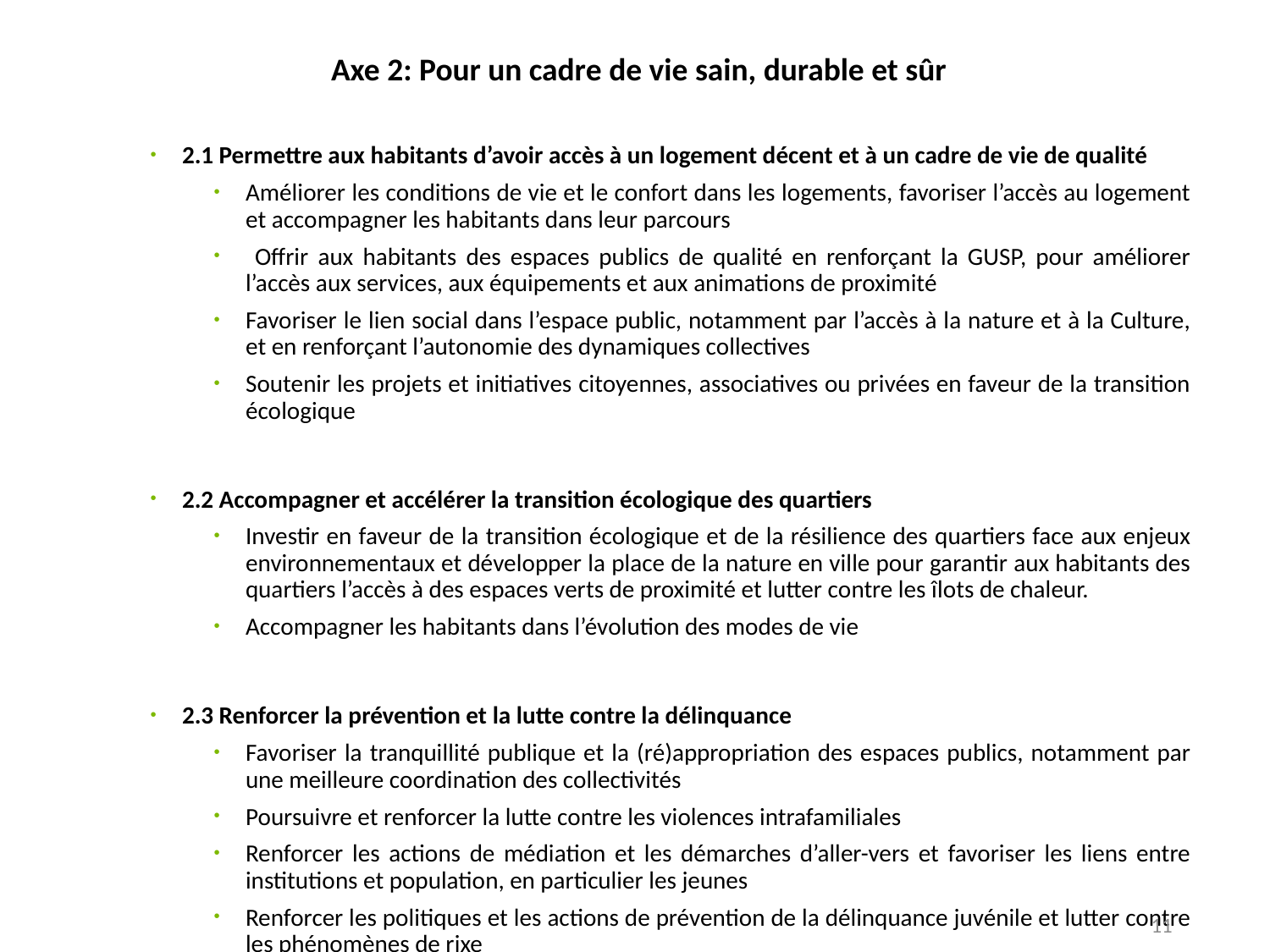

Axe 2: Pour un cadre de vie sain, durable et sûr

2.1 Permettre aux habitants d’avoir accès à un logement décent et à un cadre de vie de qualité
Améliorer les conditions de vie et le confort dans les logements, favoriser l’accès au logement et accompagner les habitants dans leur parcours
 Offrir aux habitants des espaces publics de qualité en renforçant la GUSP, pour améliorer l’accès aux services, aux équipements et aux animations de proximité
Favoriser le lien social dans l’espace public, notamment par l’accès à la nature et à la Culture, et en renforçant l’autonomie des dynamiques collectives
Soutenir les projets et initiatives citoyennes, associatives ou privées en faveur de la transition écologique

2.2 Accompagner et accélérer la transition écologique des quartiers
Investir en faveur de la transition écologique et de la résilience des quartiers face aux enjeux environnementaux et développer la place de la nature en ville pour garantir aux habitants des quartiers l’accès à des espaces verts de proximité et lutter contre les îlots de chaleur.
Accompagner les habitants dans l’évolution des modes de vie

2.3 Renforcer la prévention et la lutte contre la délinquance
Favoriser la tranquillité publique et la (ré)appropriation des espaces publics, notamment par une meilleure coordination des collectivités
Poursuivre et renforcer la lutte contre les violences intrafamiliales
Renforcer les actions de médiation et les démarches d’aller-vers et favoriser les liens entre institutions et population, en particulier les jeunes
Renforcer les politiques et les actions de prévention de la délinquance juvénile et lutter contre les phénomènes de rixe

11